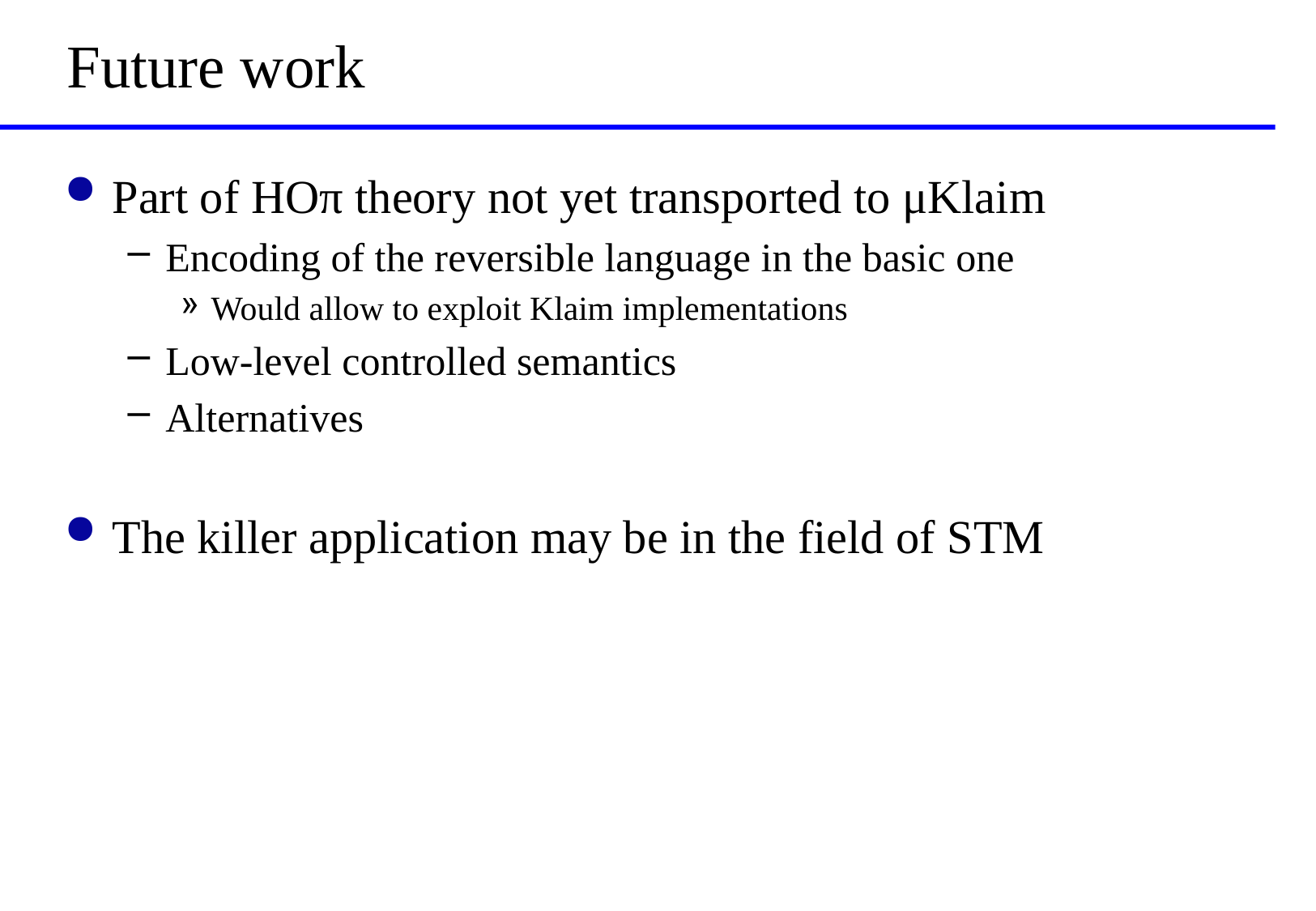

# Future work
Part of HOπ theory not yet transported to μKlaim
Encoding of the reversible language in the basic one
Would allow to exploit Klaim implementations
Low-level controlled semantics
Alternatives

The killer application may be in the field of STM